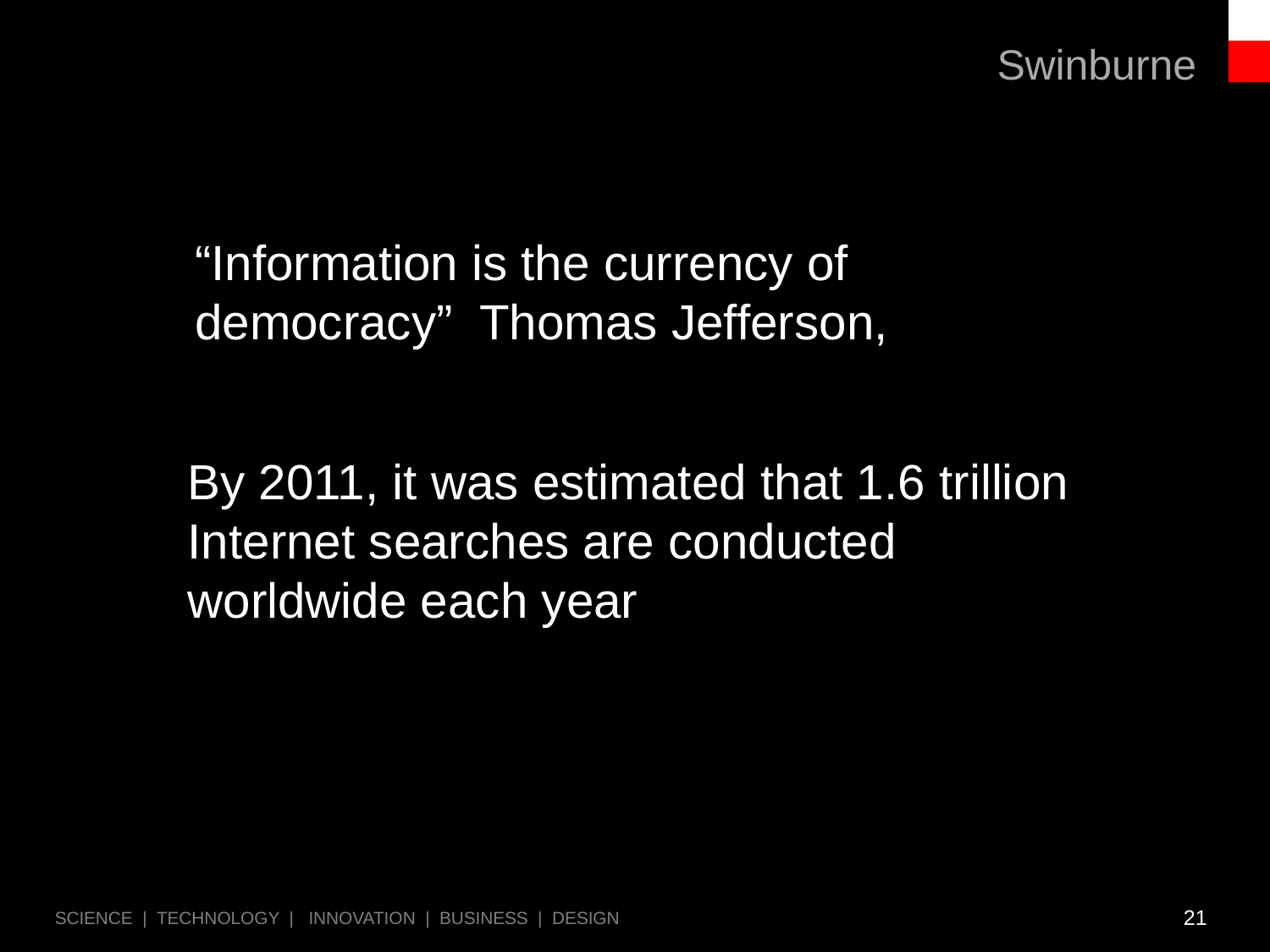

“Information is the currency of democracy”  Thomas Jefferson,
By 2011, it was estimated that 1.6 trillion Internet searches are conducted worldwide each year

21